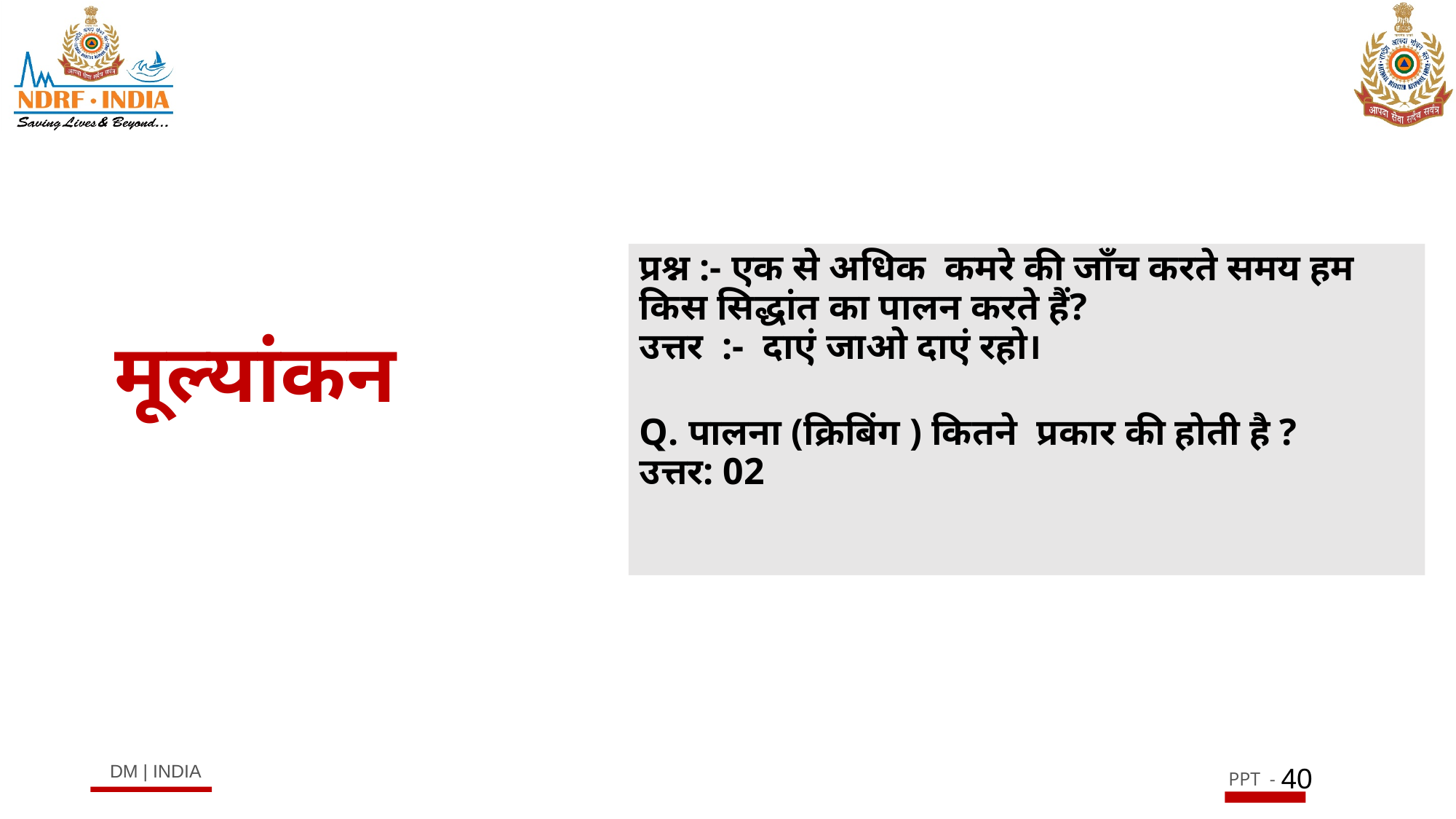

प्रश्न :- एक से अधिक  कमरे की जाँच करते समय हम किस सिद्धांत का पालन करते हैं?
उत्तर  :-  दाएं जाओ दाएं रहो।
Q. पालना (क्रिबिंग ) कितने  प्रकार की होती है ?
उत्तर: 02
# मूल्यांकन
40